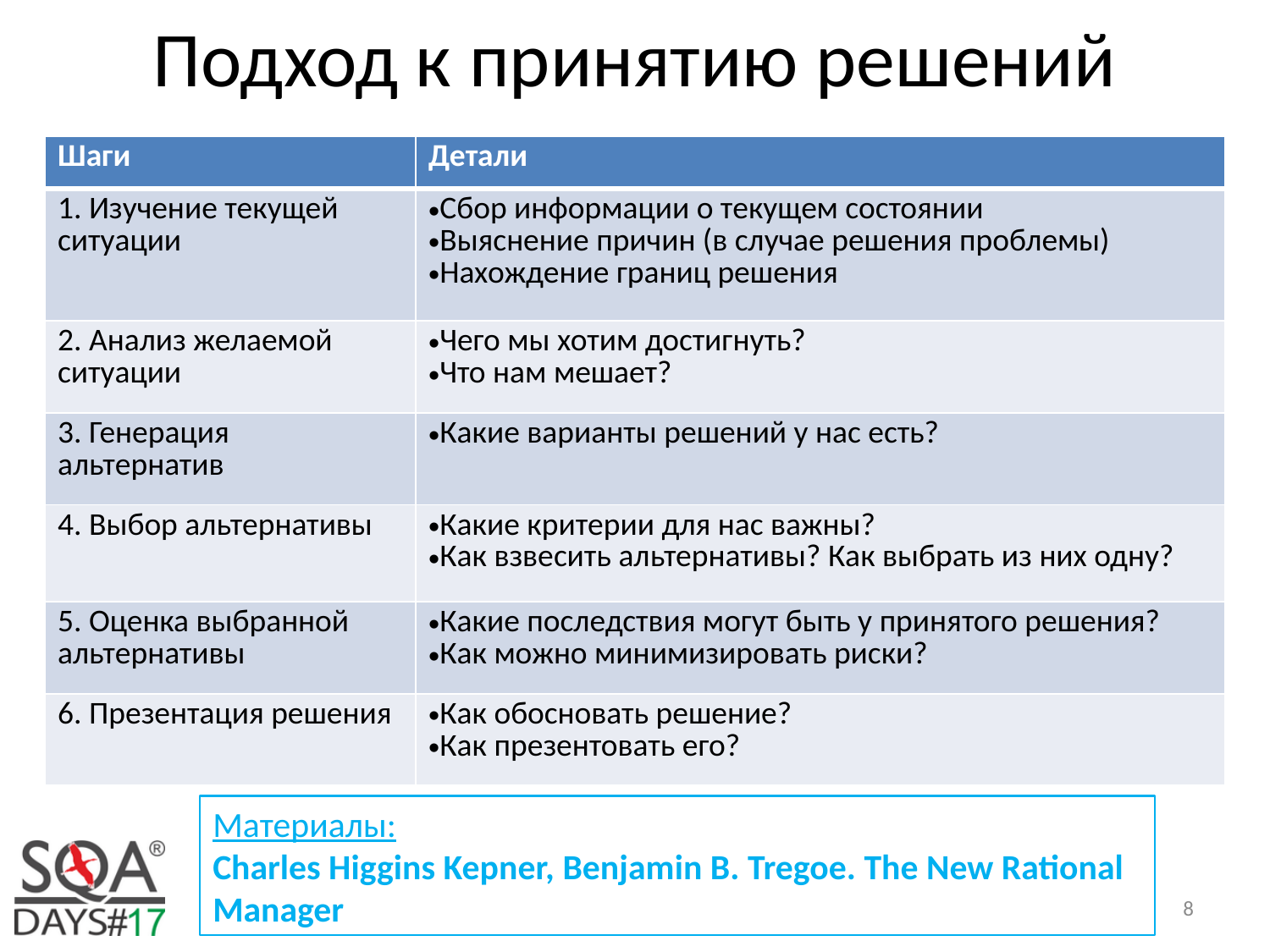

# Подход к принятию решений
| Шаги | Детали |
| --- | --- |
| 1. Изучение текущей ситуации | Сбор информации о текущем состоянии Выяснение причин (в случае решения проблемы) Нахождение границ решения |
| 2. Анализ желаемой ситуации | Чего мы хотим достигнуть? Что нам мешает? |
| 3. Генерация альтернатив | Какие варианты решений у нас есть? |
| 4. Выбор альтернативы | Какие критерии для нас важны? Как взвесить альтернативы? Как выбрать из них одну? |
| 5. Оценка выбранной альтернативы | Какие последствия могут быть у принятого решения? Как можно минимизировать риски? |
| 6. Презентация решения | Как обосновать решение? Как презентовать его? |
Материалы:
Charles Higgins Kepner, Benjamin B. Tregoe. The New Rational Manager
8